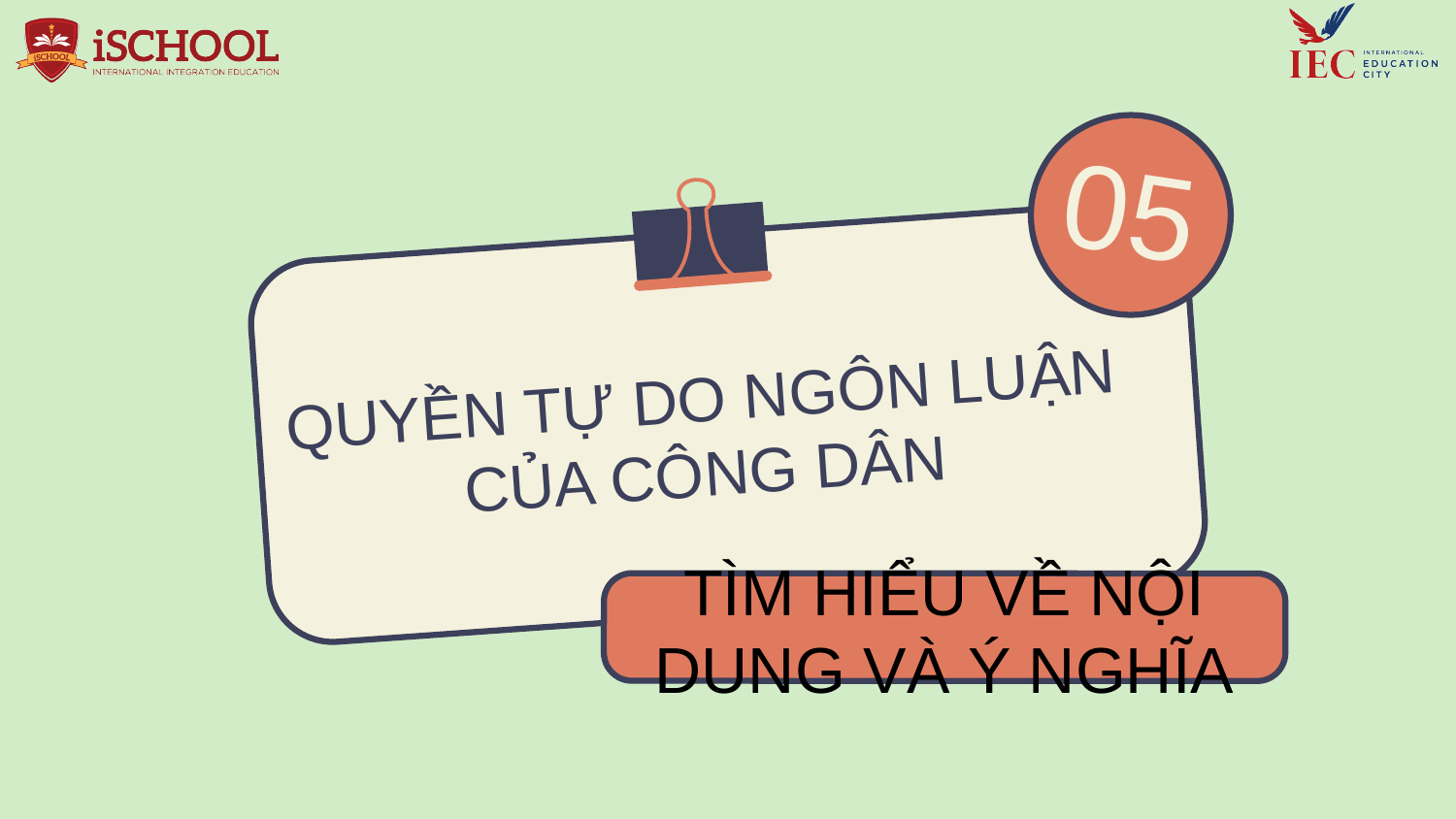

05

# QUYỀN TỰ DO NGÔN LUẬN CỦA CÔNG DÂN

TÌM HIỂU VỀ NỘI DUNG VÀ Ý NGHĨA